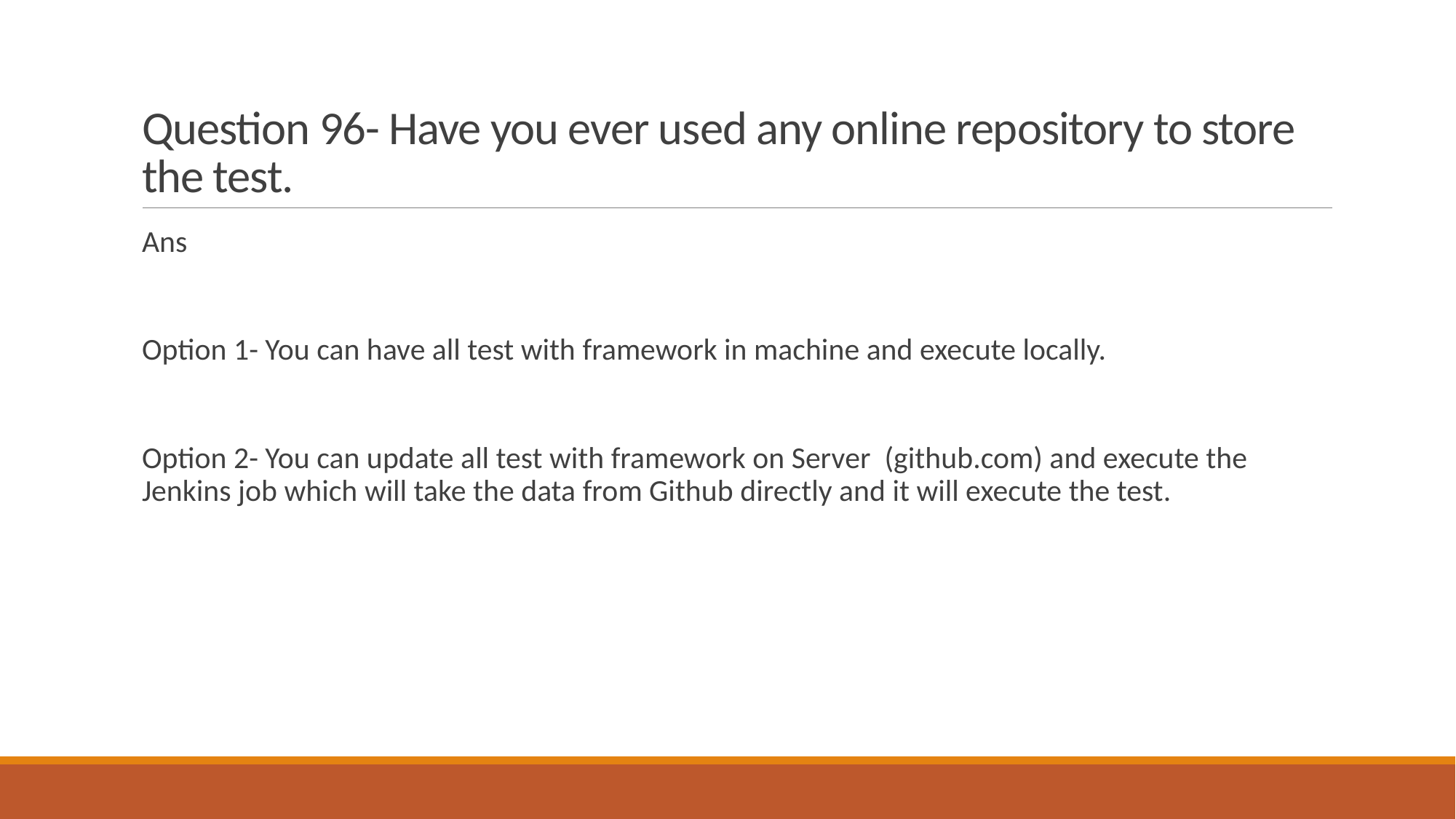

# Question 96- Have you ever used any online repository to store the test.
Ans

Option 1- You can have all test with framework in machine and execute locally.

Option 2- You can update all test with framework on Server  (github.com) and execute the Jenkins job which will take the data from Github directly and it will execute the test.